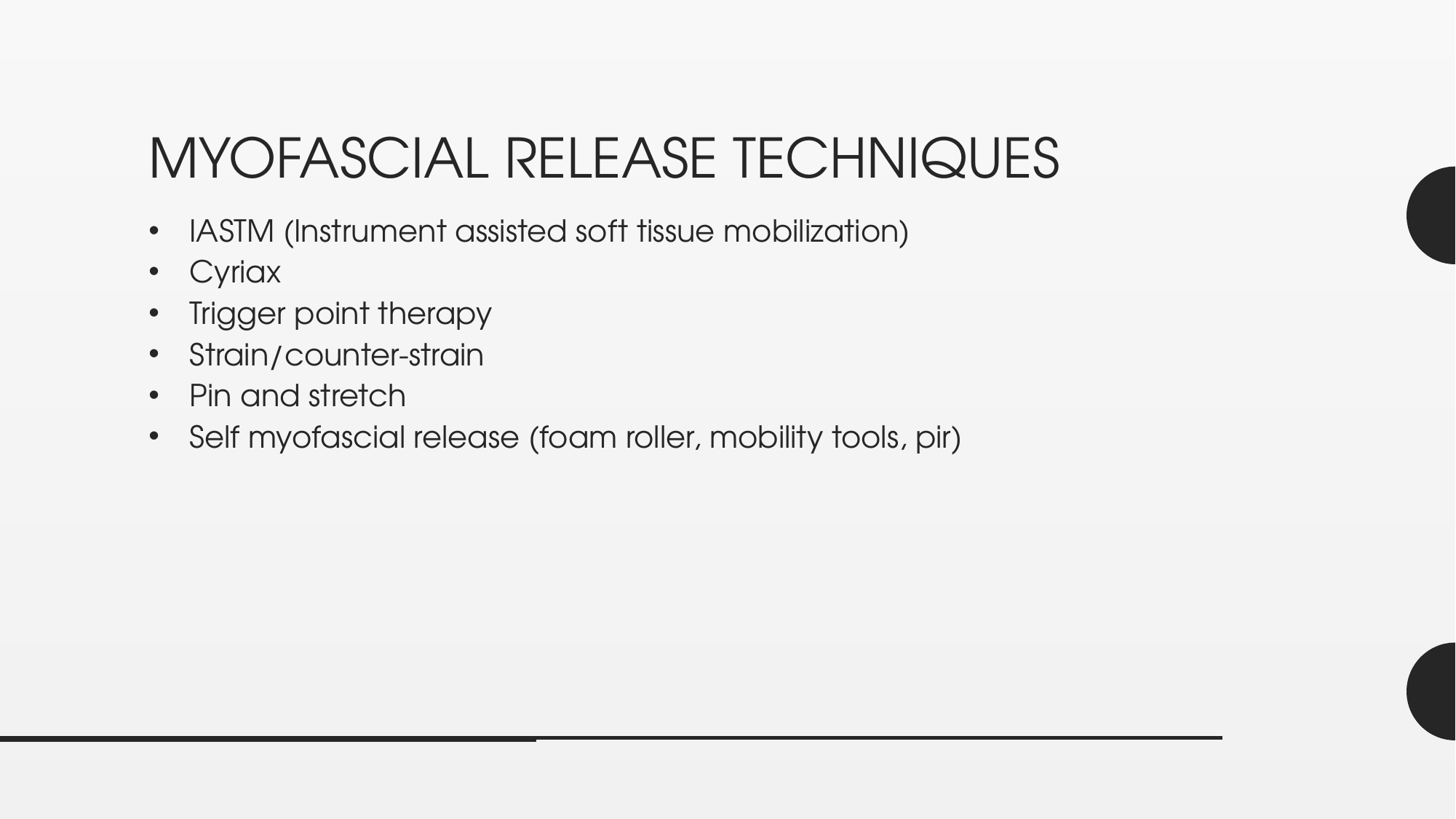

# Myofascial Release Techniques
IASTM (Instrument assisted soft tissue mobilization)
Cyriax
Trigger point therapy
Strain/counter-strain
Pin and stretch
Self myofascial release (foam roller, mobility tools, pir)